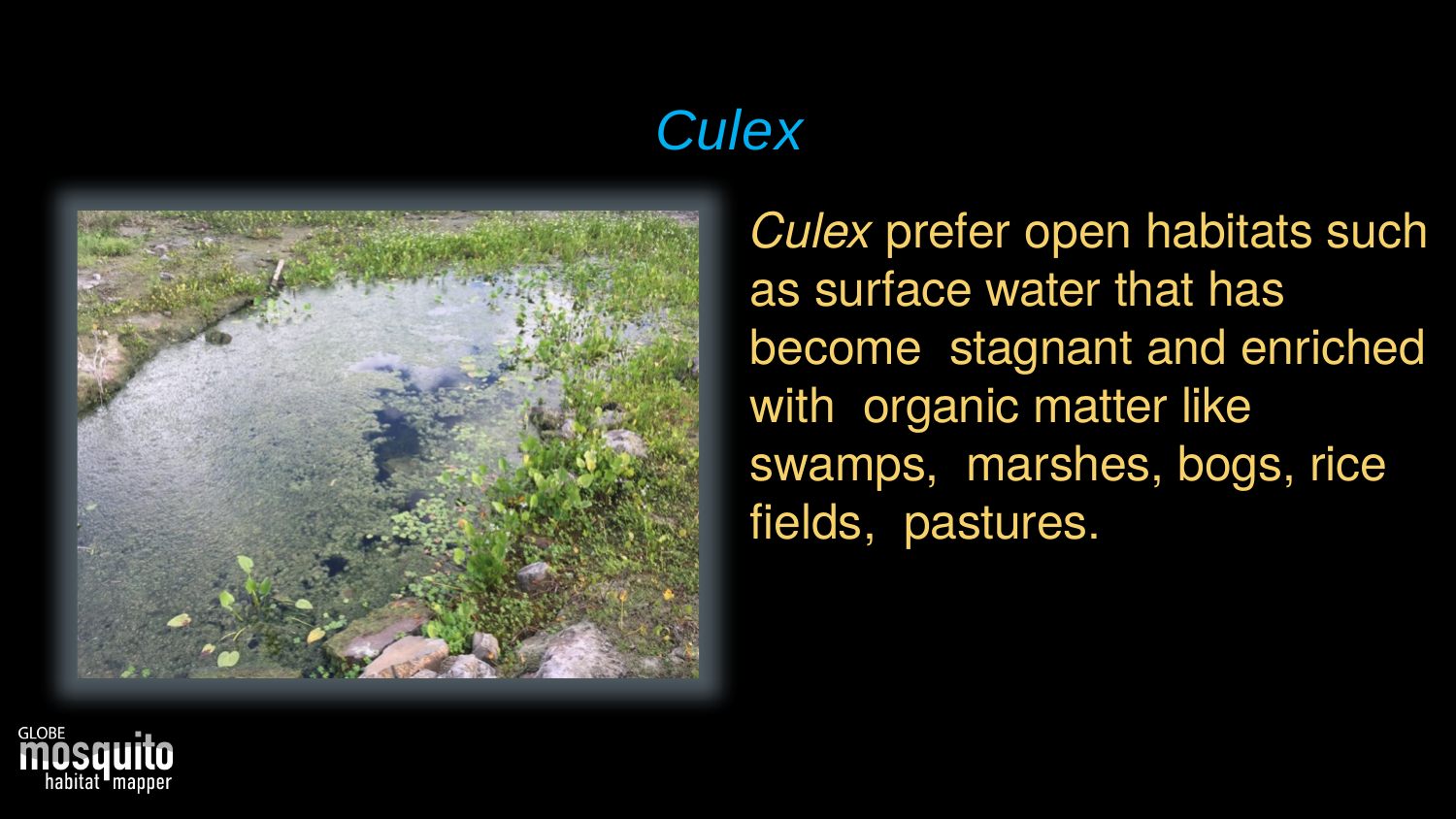

# Culex
Culex prefer open habitats such as surface water that has become  stagnant and enriched with  organic matter like swamps,  marshes, bogs, rice fields,  pastures.